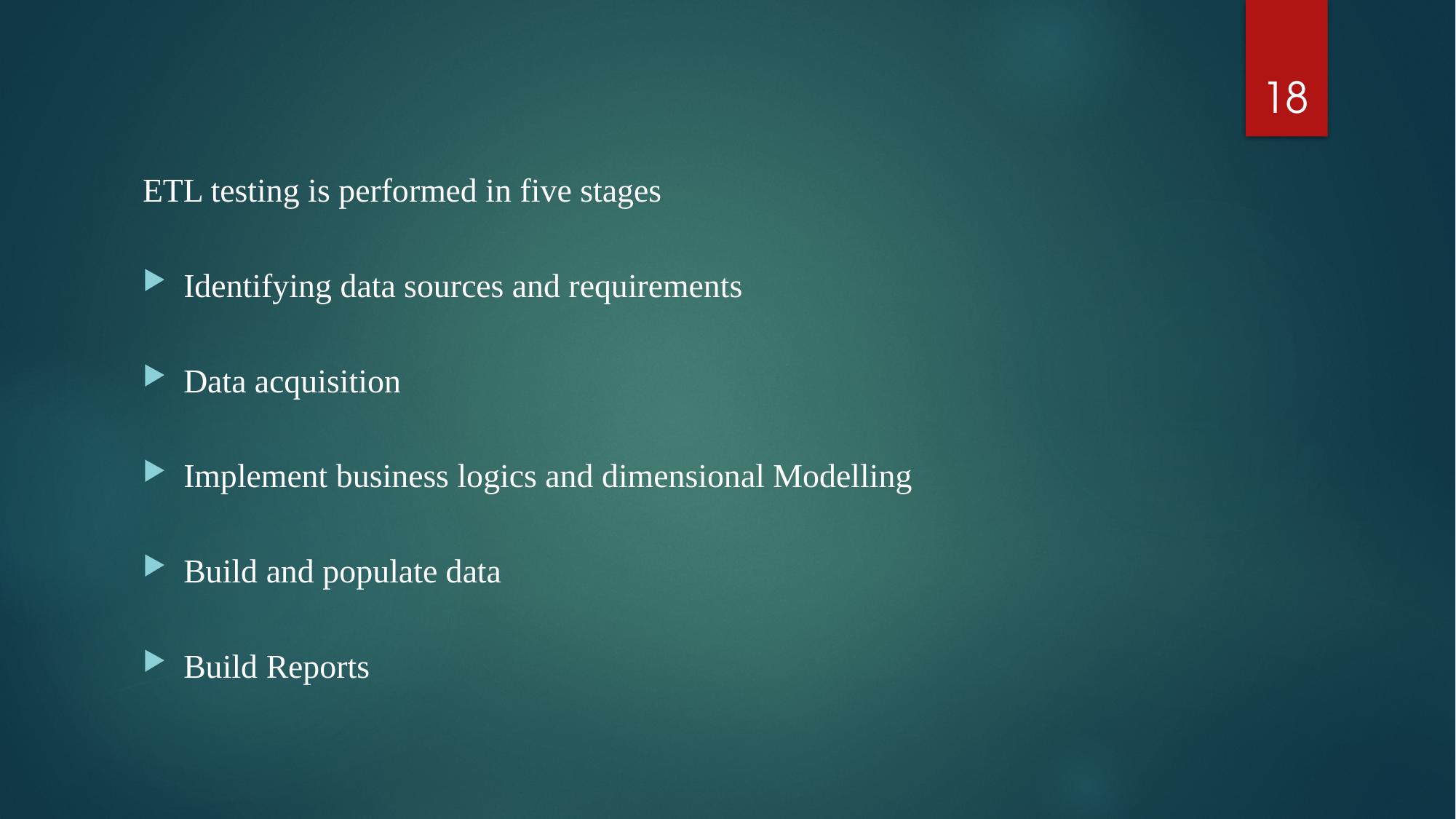

18
ETL testing is performed in five stages
Identifying data sources and requirements
Data acquisition
Implement business logics and dimensional Modelling
Build and populate data
Build Reports